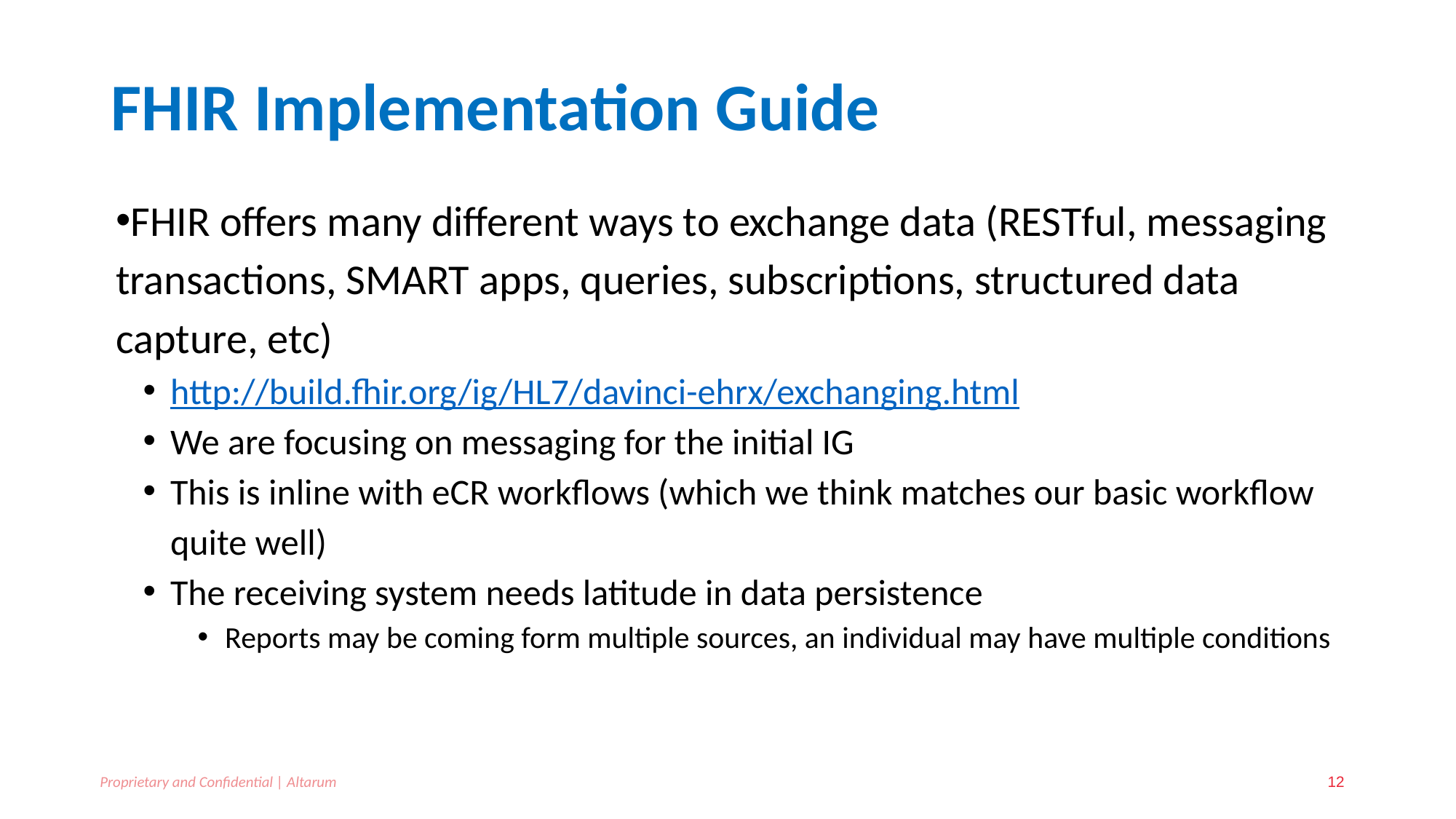

# FHIR Implementation Guide
FHIR offers many different ways to exchange data (RESTful, messaging transactions, SMART apps, queries, subscriptions, structured data capture, etc)
http://build.fhir.org/ig/HL7/davinci-ehrx/exchanging.html
We are focusing on messaging for the initial IG
This is inline with eCR workflows (which we think matches our basic workflow quite well)
The receiving system needs latitude in data persistence
Reports may be coming form multiple sources, an individual may have multiple conditions
Proprietary and Confidential | Altarum
12